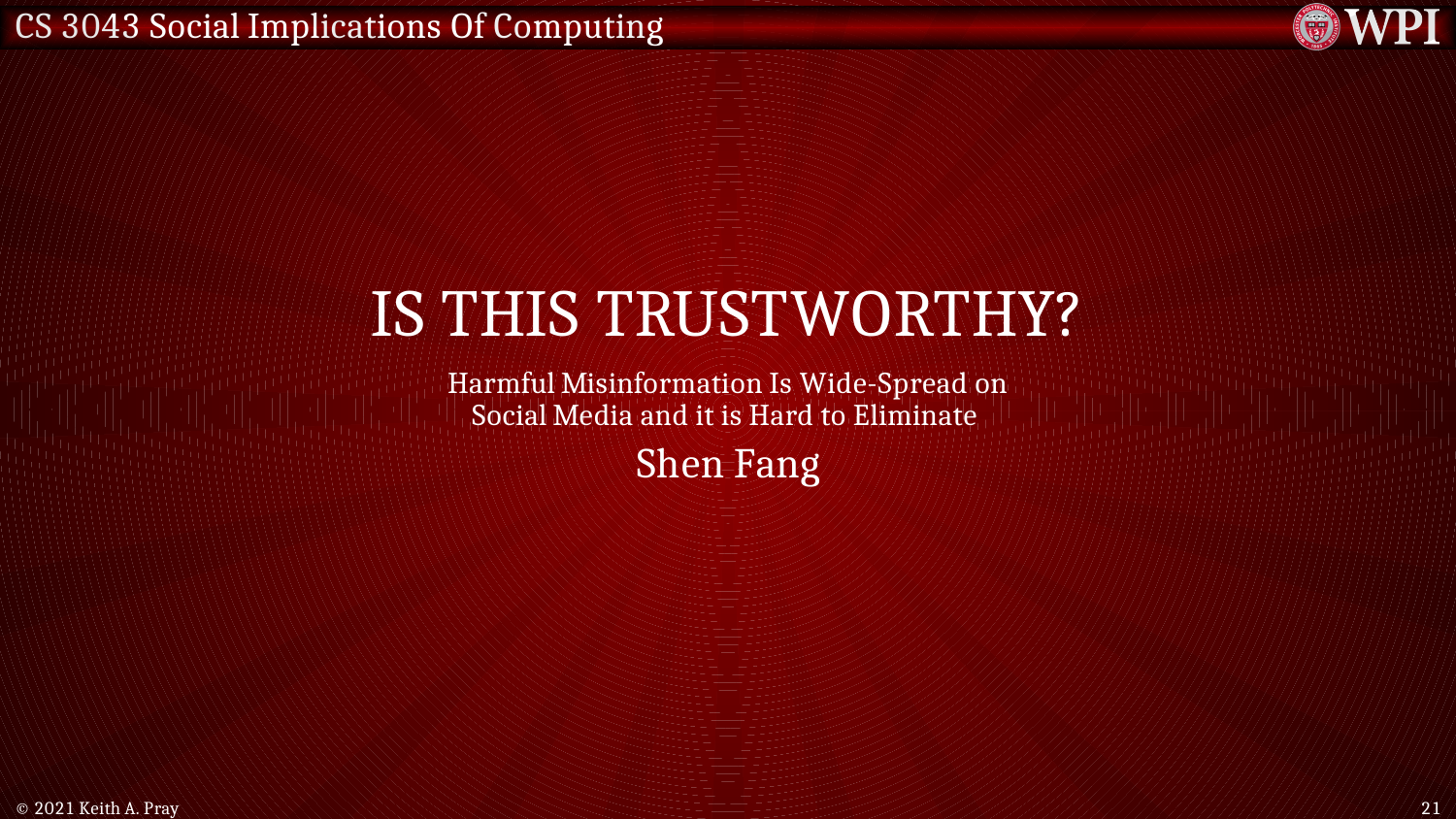

# Is this trustworthy?
Harmful Misinformation Is Wide-Spread on Social Media and it is Hard to Eliminate

Shen Fang
© 2021 Keith A. Pray
21